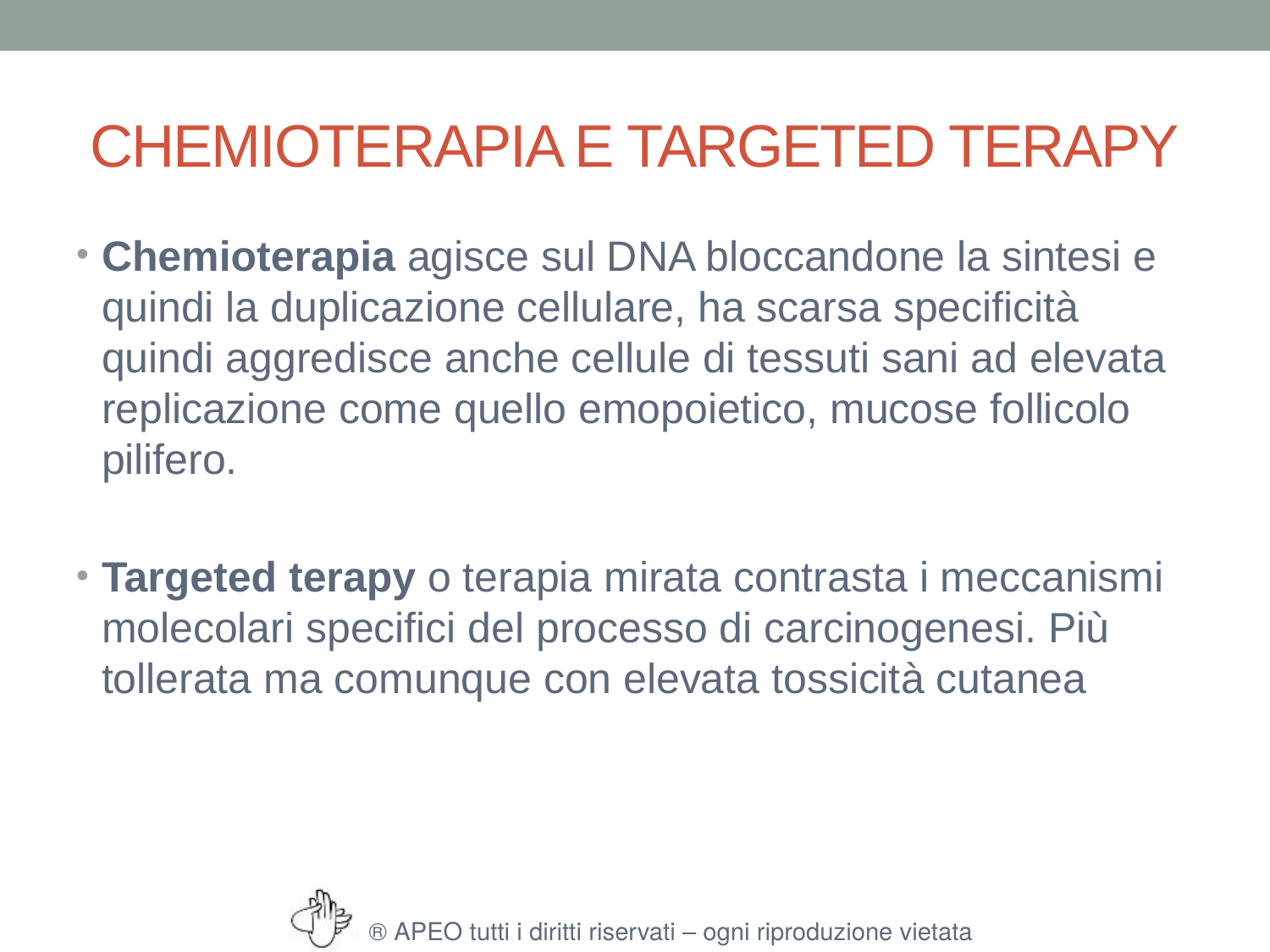

# CHEMIOTERAPIA E TARGETED TERAPY
Chemioterapia agisce sul DNA bloccandone la sintesi e quindi la duplicazione cellulare, ha scarsa specificità quindi aggredisce anche cellule di tessuti sani ad elevata replicazione come quello emopoietico, mucose follicolo pilifero.

Targeted terapy o terapia mirata contrasta i meccanismi molecolari specifici del processo di carcinogenesi. Più tollerata ma comunque con elevata tossicità cutanea